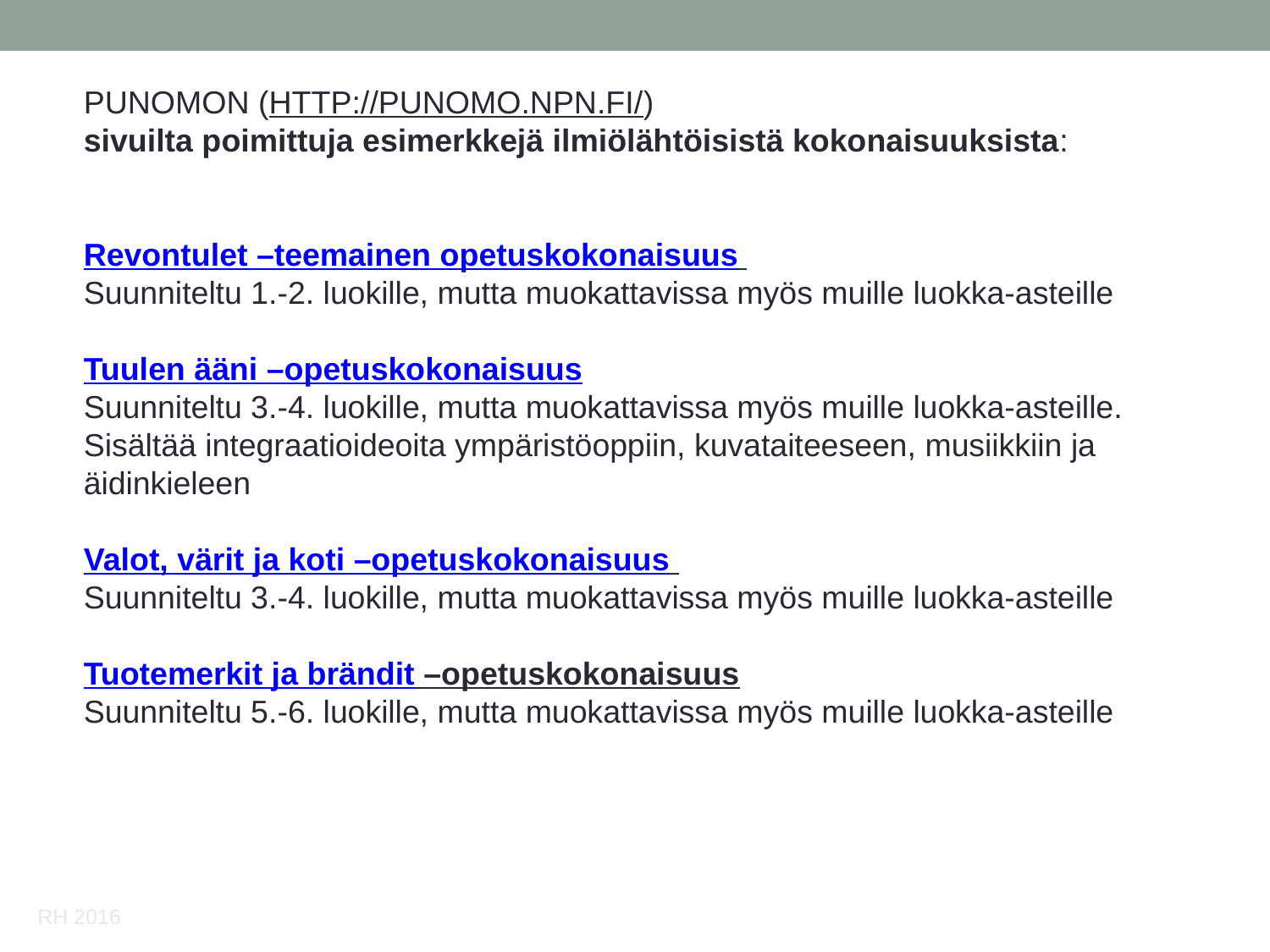

PUNOMON (HTTP://PUNOMO.NPN.FI/)
sivuilta poimittuja esimerkkejä ilmiölähtöisistä kokonaisuuksista:

Revontulet –teemainen opetuskokonaisuus
Suunniteltu 1.-2. luokille, mutta muokattavissa myös muille luokka-asteille

Tuulen ääni –opetuskokonaisuus
Suunniteltu 3.-4. luokille, mutta muokattavissa myös muille luokka-asteille. Sisältää integraatioideoita ympäristöoppiin, kuvataiteeseen, musiikkiin ja äidinkieleen

Valot, värit ja koti –opetuskokonaisuus
Suunniteltu 3.-4. luokille, mutta muokattavissa myös muille luokka-asteille

Tuotemerkit ja brändit –opetuskokonaisuus
Suunniteltu 5.-6. luokille, mutta muokattavissa myös muille luokka-asteille

RH 2016